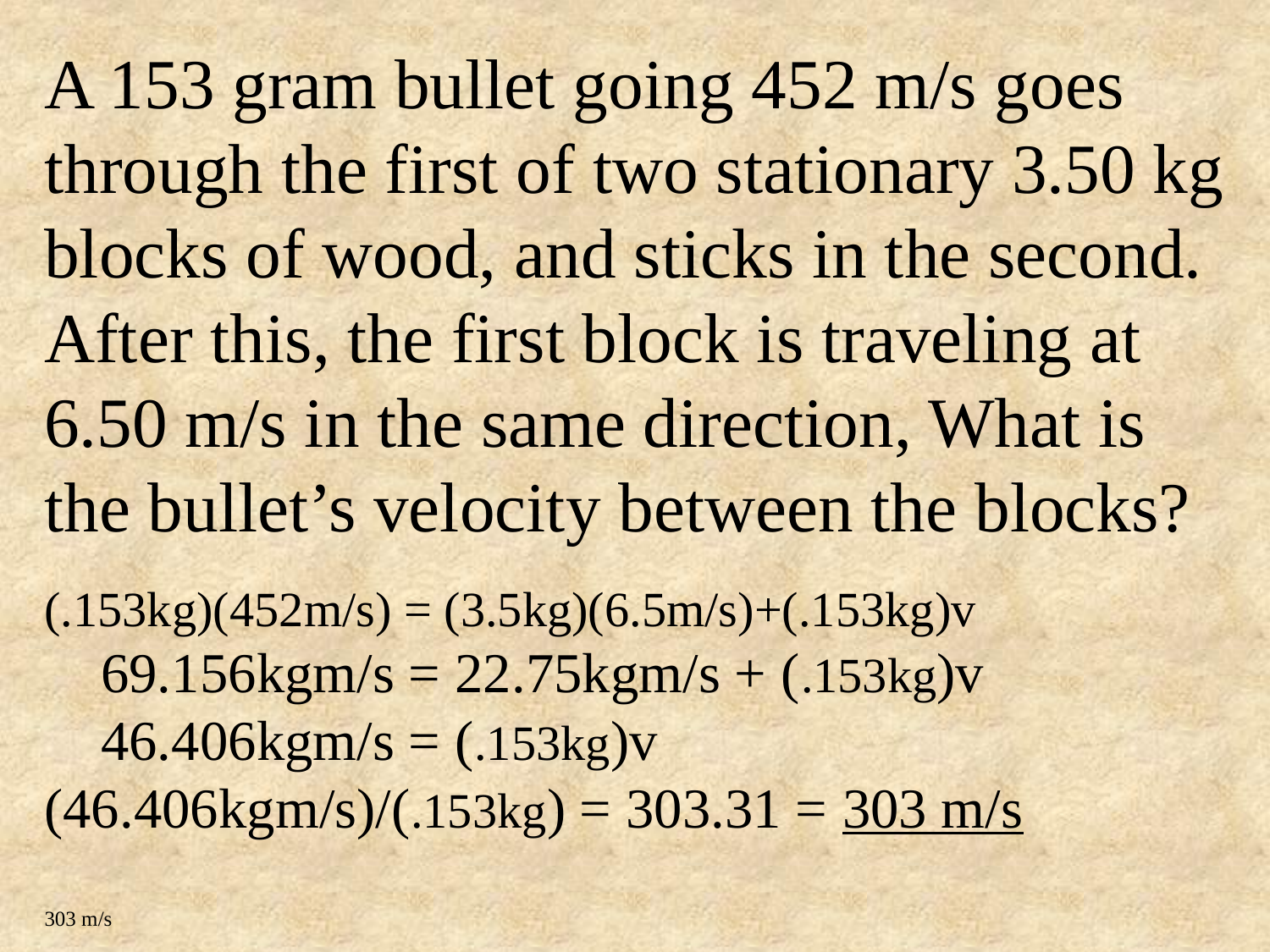

A 153 gram bullet going 452 m/s goes through the first of two stationary 3.50 kg blocks of wood, and sticks in the second.  After this, the first block is traveling at 6.50 m/s in the same direction, What is the bullet’s velocity between the blocks?
(.153kg)(452m/s) = (3.5kg)(6.5m/s)+(.153kg)v
    69.156kgm/s = 22.75kgm/s + (.153kg)v
    46.406kgm/s = (.153kg)v
(46.406kgm/s)/(.153kg) = 303.31 = 303 m/s
303 m/s